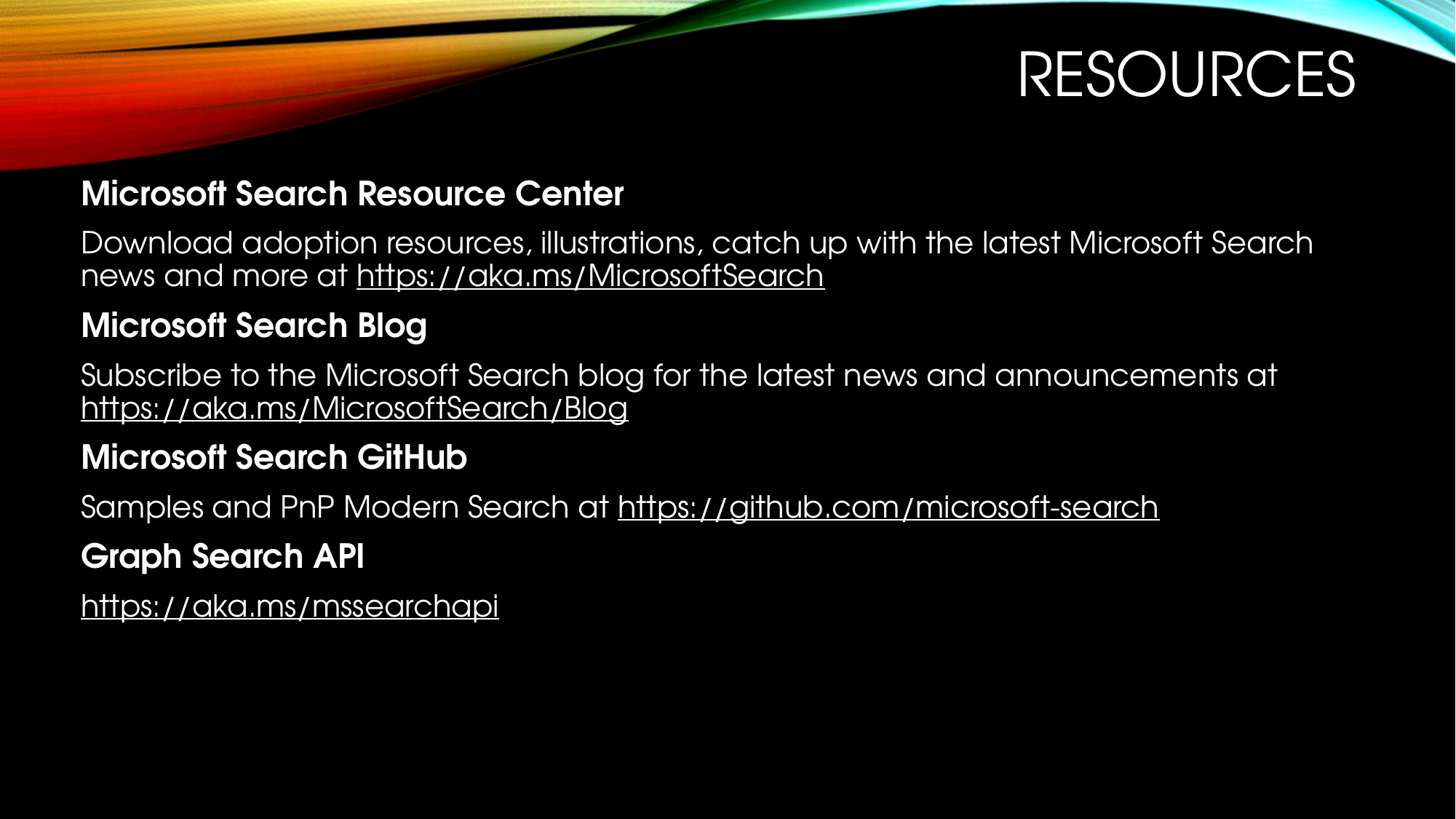

# Resources
Microsoft Search Resource Center
Download adoption resources, illustrations, catch up with the latest Microsoft Search news and more at https://aka.ms/MicrosoftSearch
Microsoft Search Blog
Subscribe to the Microsoft Search blog for the latest news and announcements at https://aka.ms/MicrosoftSearch/Blog
Microsoft Search GitHub
Samples and PnP Modern Search at https://github.com/microsoft-search
Graph Search API
https://aka.ms/mssearchapi